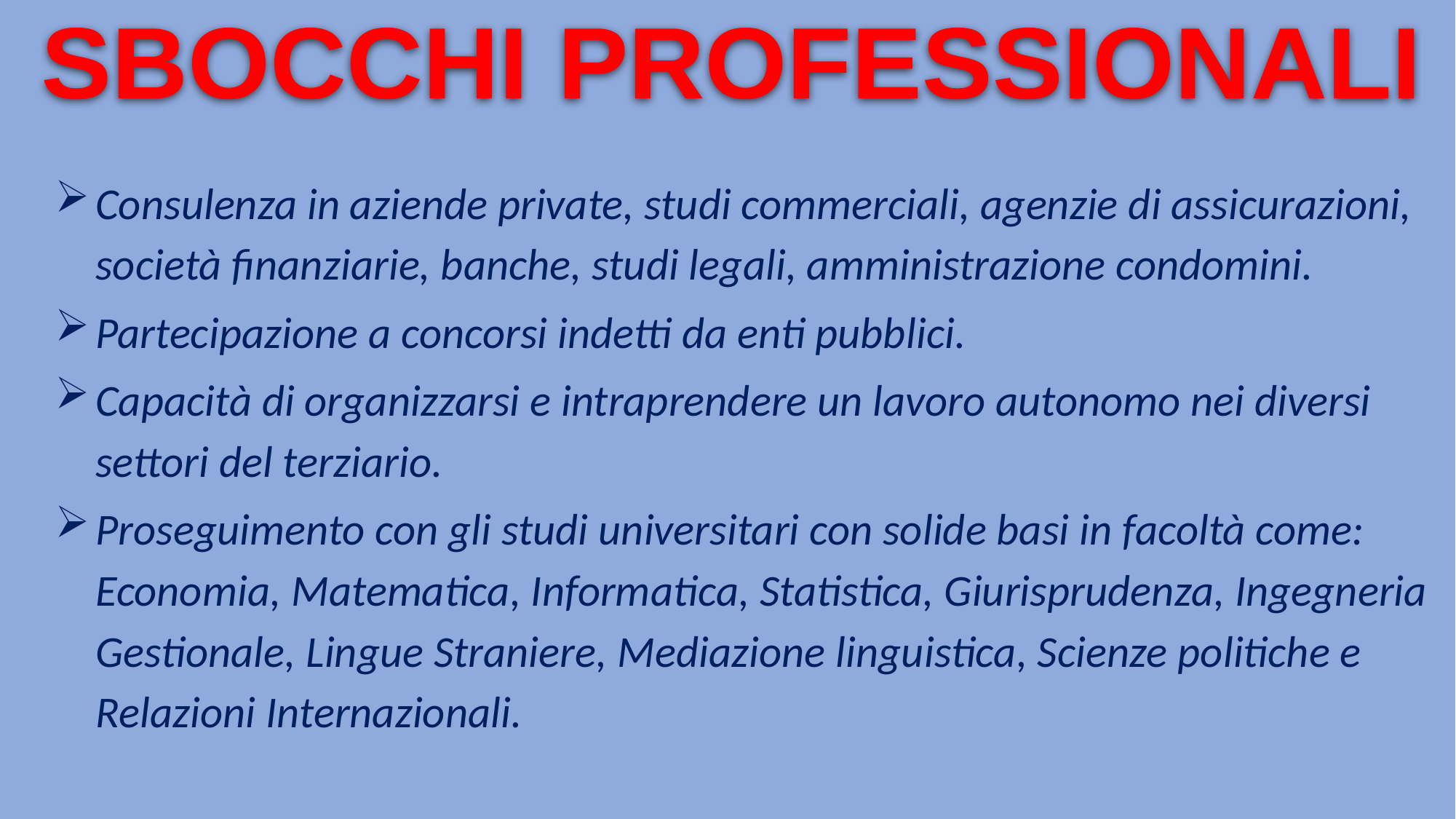

SBOCCHI PROFESSIONALI
Consulenza in aziende private, studi commerciali, agenzie di assicurazioni, società finanziarie, banche, studi legali, amministrazione condomini.
Partecipazione a concorsi indetti da enti pubblici.
Capacità di organizzarsi e intraprendere un lavoro autonomo nei diversi settori del terziario.
Proseguimento con gli studi universitari con solide basi in facoltà come: Economia, Matematica, Informatica, Statistica, Giurisprudenza, Ingegneria Gestionale, Lingue Straniere, Mediazione linguistica, Scienze politiche e Relazioni Internazionali.